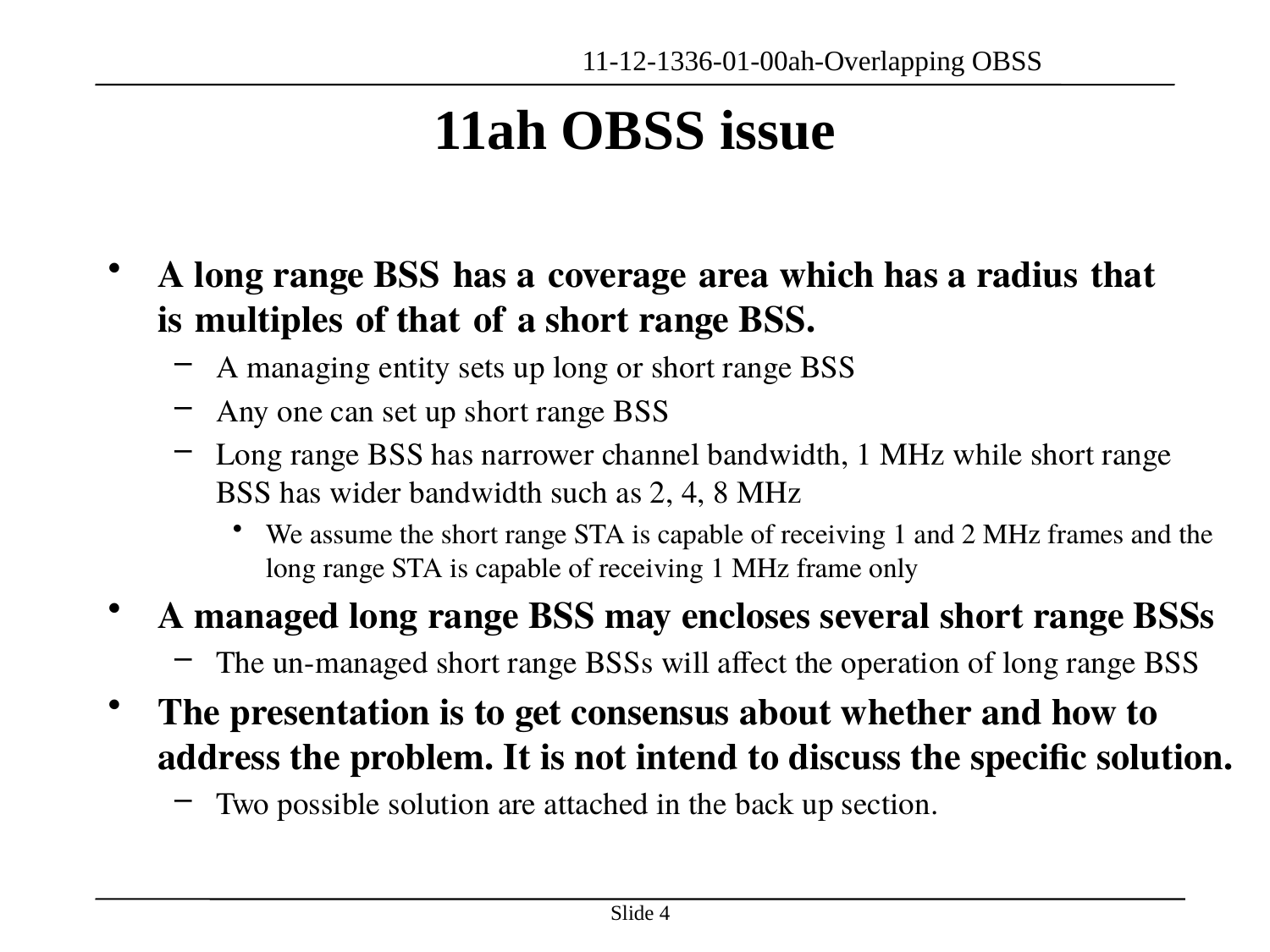

# 11ah OBSS issue
A long range BSS has a coverage area which has a radius that is multiples of that of a short range BSS.
A managing entity sets up long or short range BSS
Any one can set up short range BSS
Long range BSS has narrower channel bandwidth, 1 MHz while short range BSS has wider bandwidth such as 2, 4, 8 MHz
We assume the short range STA is capable of receiving 1 and 2 MHz frames and the long range STA is capable of receiving 1 MHz frame only
A managed long range BSS may encloses several short range BSSs
The un-managed short range BSSs will affect the operation of long range BSS
The presentation is to get consensus about whether and how to address the problem. It is not intend to discuss the specific solution.
Two possible solution are attached in the back up section.
Slide 4